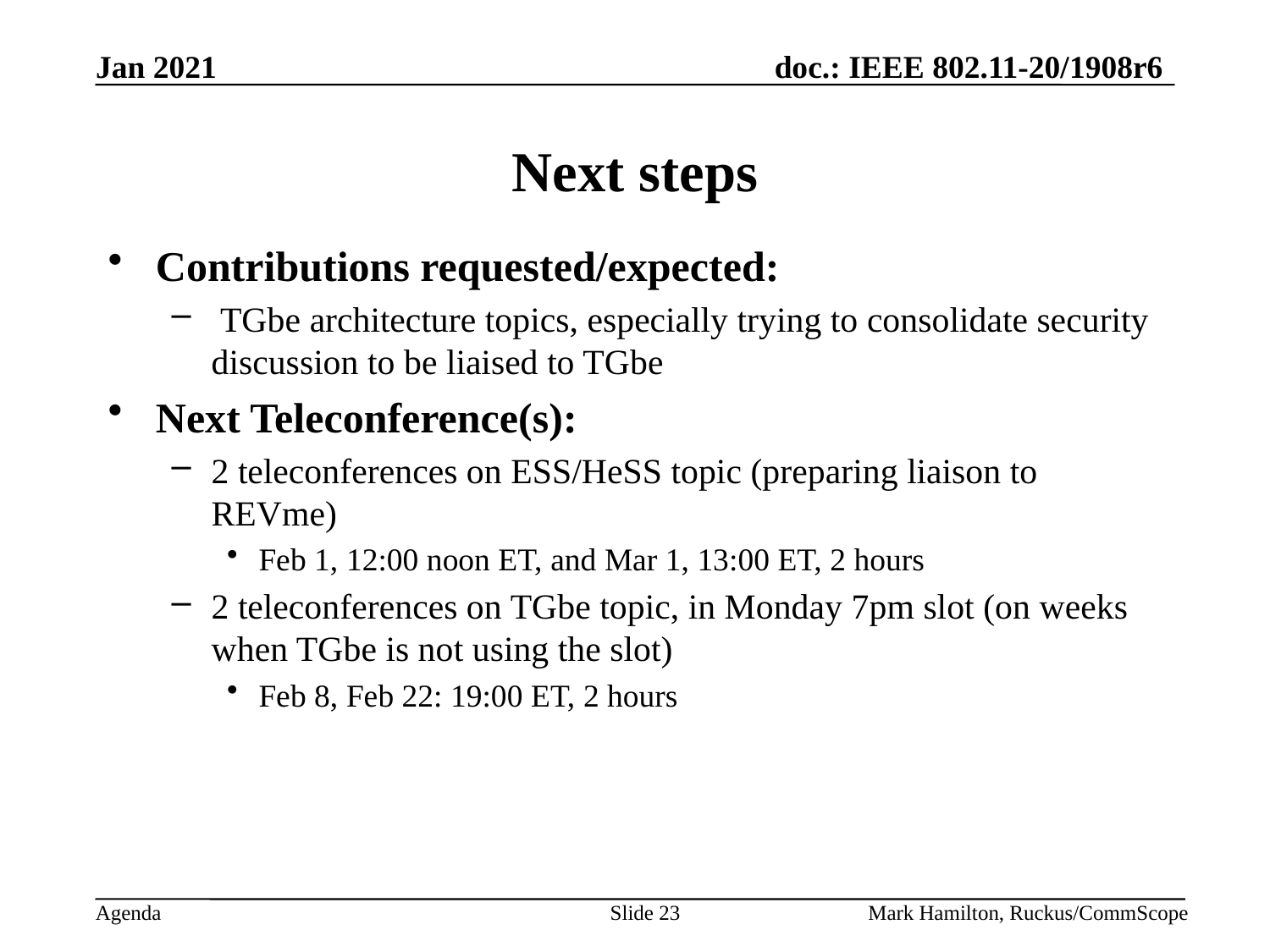

# Next steps
Contributions requested/expected:
 TGbe architecture topics, especially trying to consolidate security discussion to be liaised to TGbe
Next Teleconference(s):
2 teleconferences on ESS/HeSS topic (preparing liaison to REVme)
Feb 1, 12:00 noon ET, and Mar 1, 13:00 ET, 2 hours
2 teleconferences on TGbe topic, in Monday 7pm slot (on weeks when TGbe is not using the slot)
Feb 8, Feb 22: 19:00 ET, 2 hours